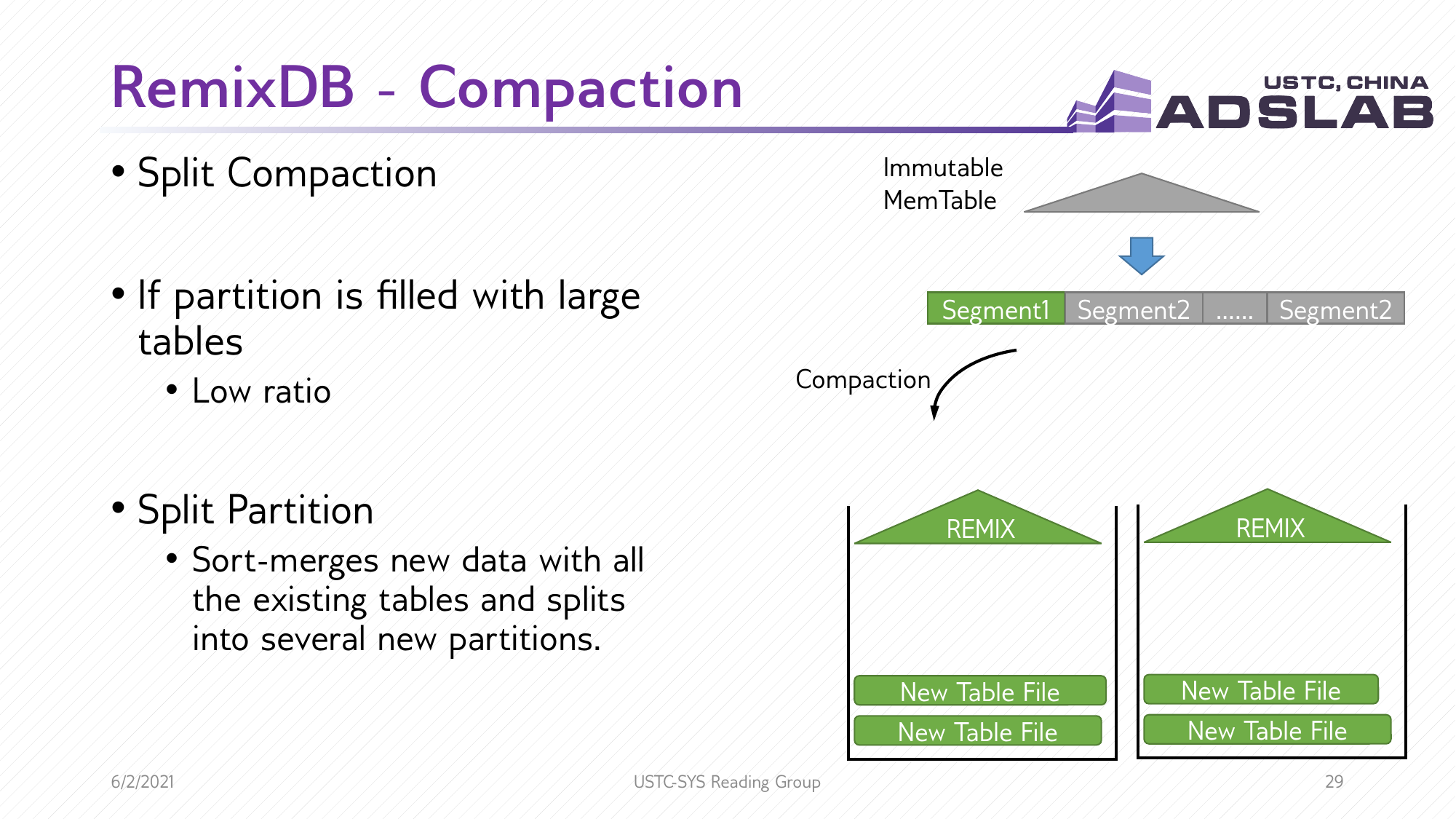

# RemixDB - Compaction
Immutable
MemTable
Split Compaction

If partition is filled with large tables
Low ratio

Split Partition
Sort-merges new data with all the existing tables and splits into several new partitions.

Segment1
Segment2
......
Segment2

Compaction

|  |
| --- |
REMIX
|  |
| --- |
REMIX
New Table File
New Table File
New Table File
New Table File
6/2/2021
USTC-SYS Reading Group